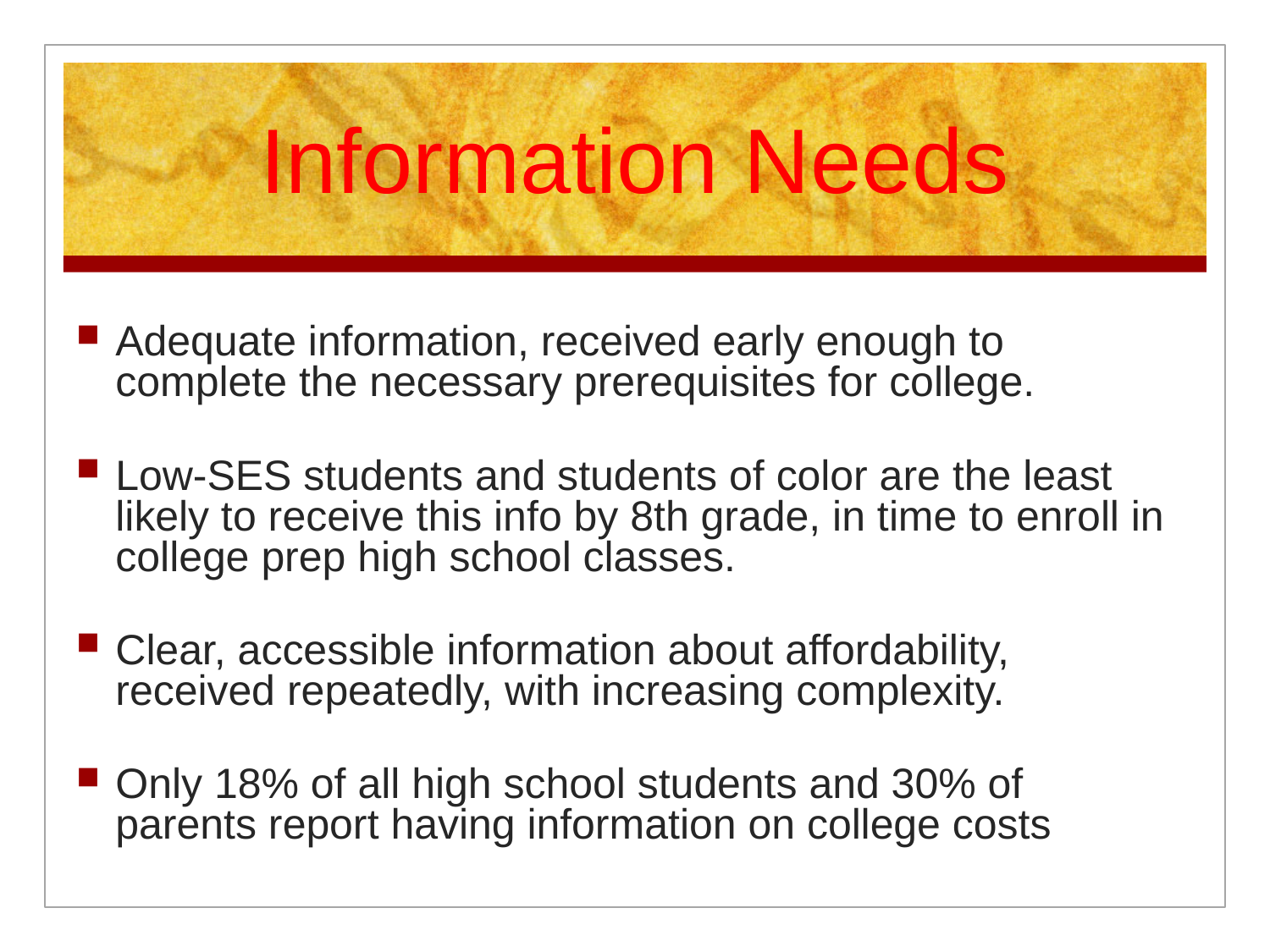

# Information Needs
Adequate information, received early enough to complete the necessary prerequisites for college.
Low-SES students and students of color are the least likely to receive this info by 8th grade, in time to enroll in college prep high school classes.
Clear, accessible information about affordability, received repeatedly, with increasing complexity.
Only 18% of all high school students and 30% of parents report having information on college costs